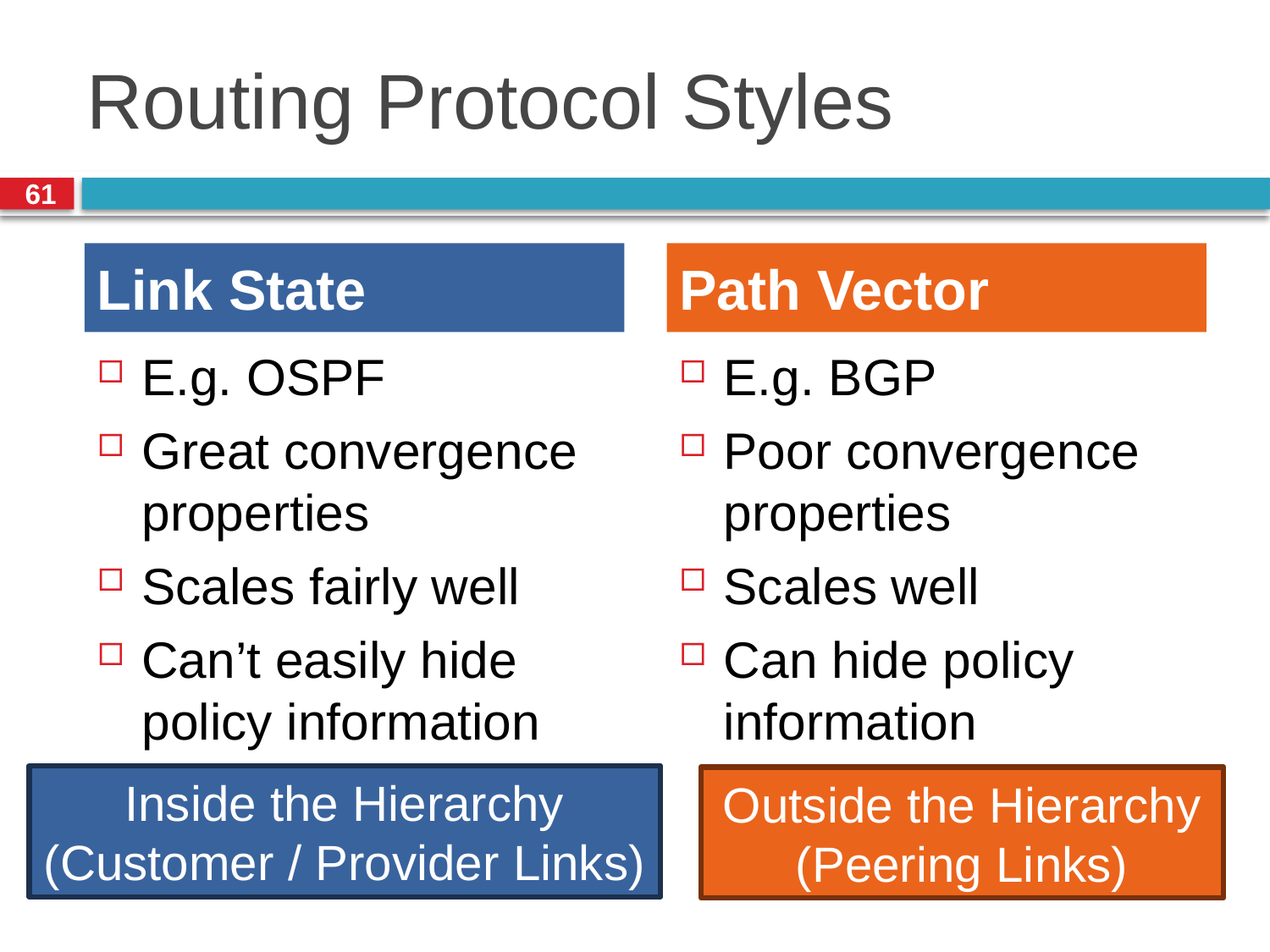

# Routing Protocol Styles
61
Link State
Path Vector
E.g. OSPF
Great convergence properties
Scales fairly well
Can’t easily hide policy information
E.g. BGP
Poor convergence properties
Scales well
Can hide policy information
Inside the Hierarchy (Customer / Provider Links)
Outside the Hierarchy
(Peering Links)